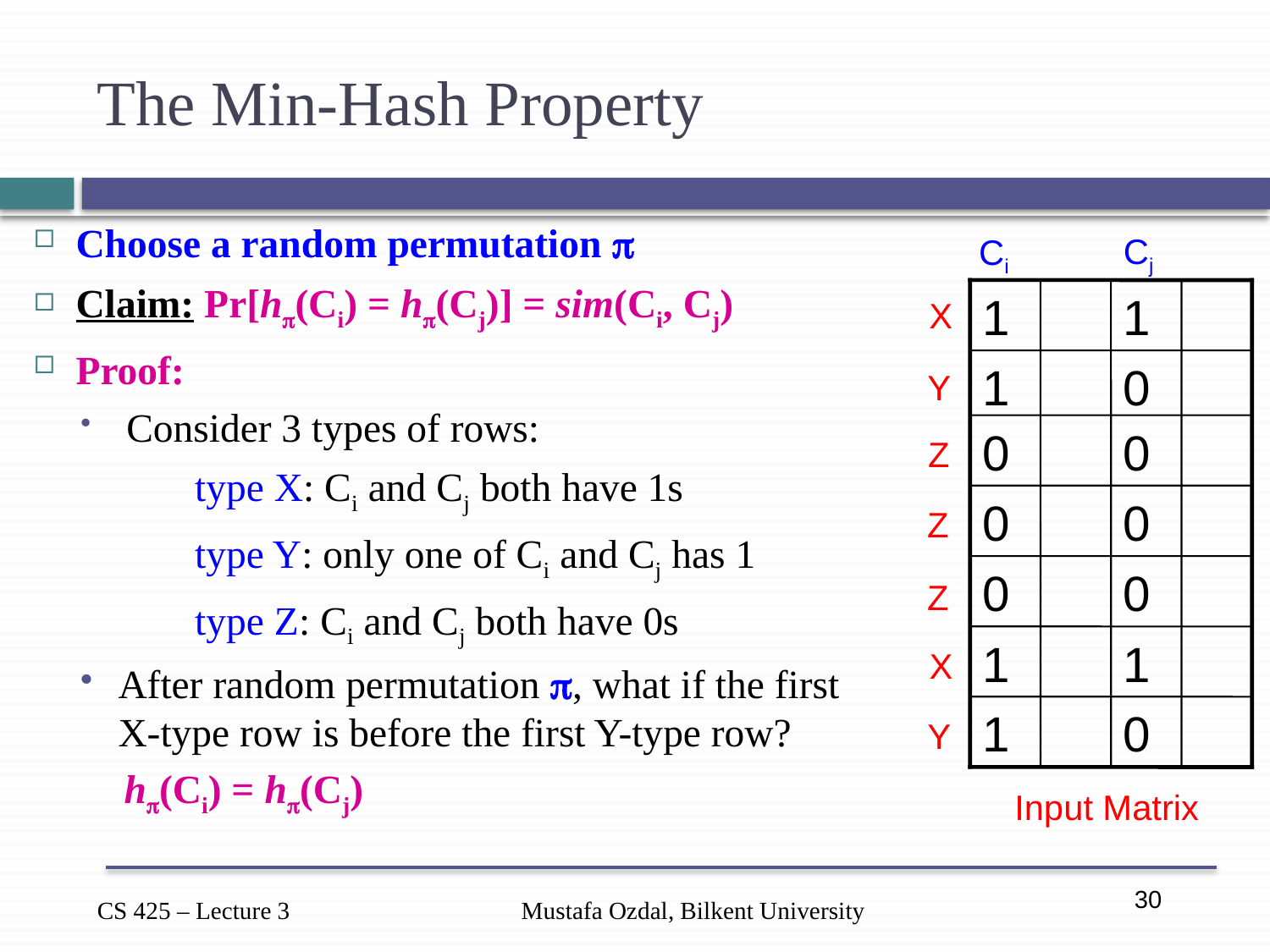

# The Min-Hash Property
Choose a random permutation π
Claim: Pr[hπ(Ci) = hπ(Cj)] = sim(Ci, Cj)
Proof:
 Consider 3 types of rows:
	    type X: Ci and Cj both have 1s
	    type Y: only one of Ci and Cj has 1
	    type Z: Ci and Cj both have 0s
After random permutation π, what if the first X-type row is before the first Y-type row?
		hπ(Ci) = hπ(Cj)
Cj
Ci
1

1

1

0

0

0

0

0

0

0

1

1

1

0

Input Matrix
X
Y
Z
Z
Z
X
Y
Mustafa Ozdal, Bilkent University